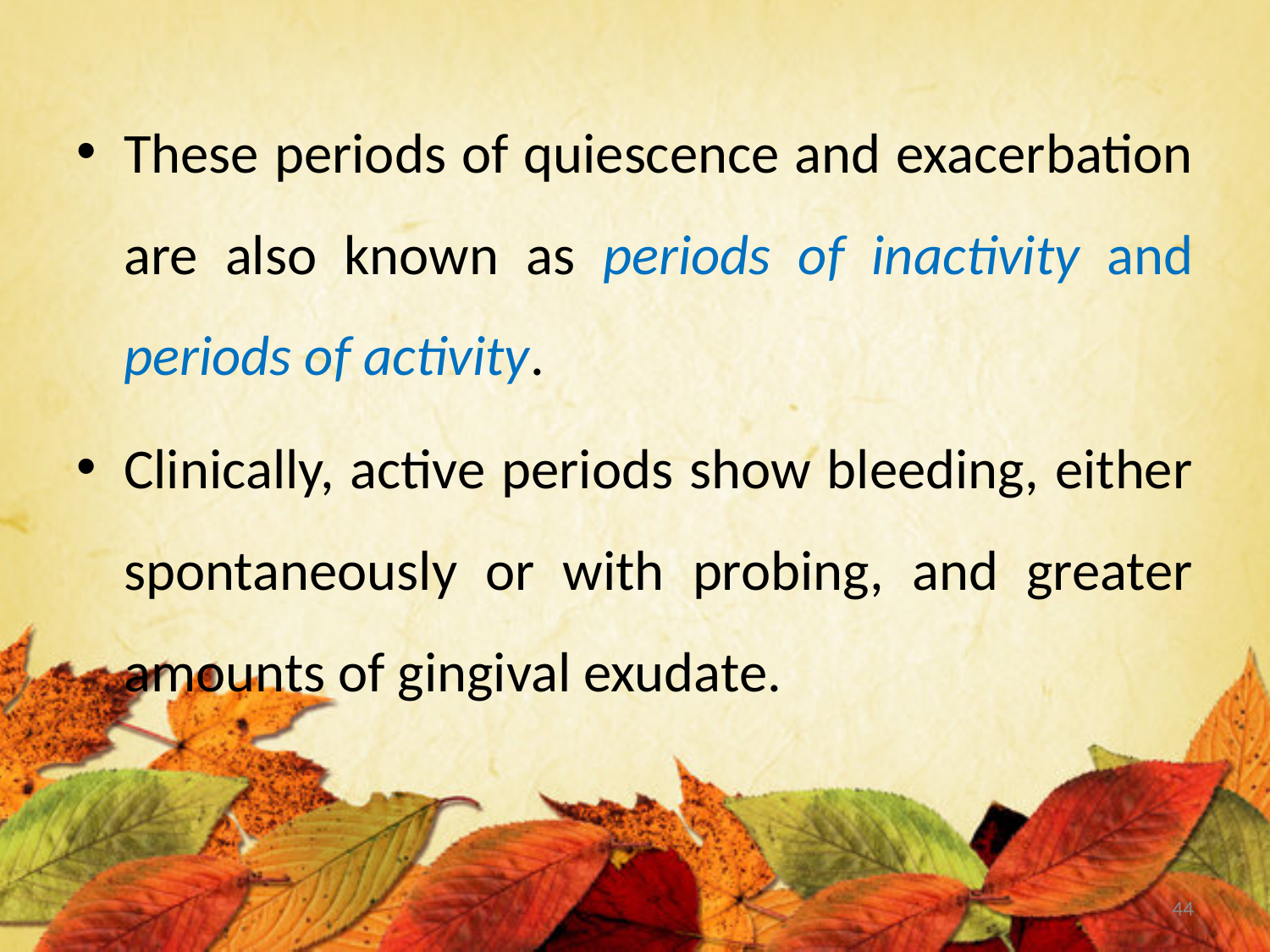

These periods of quiescence and exacerbation are also known as periods of inactivity and periods of activity.
Clinically, active periods show bleeding, either spontaneously or with probing, and greater amounts of gingival exudate.
44